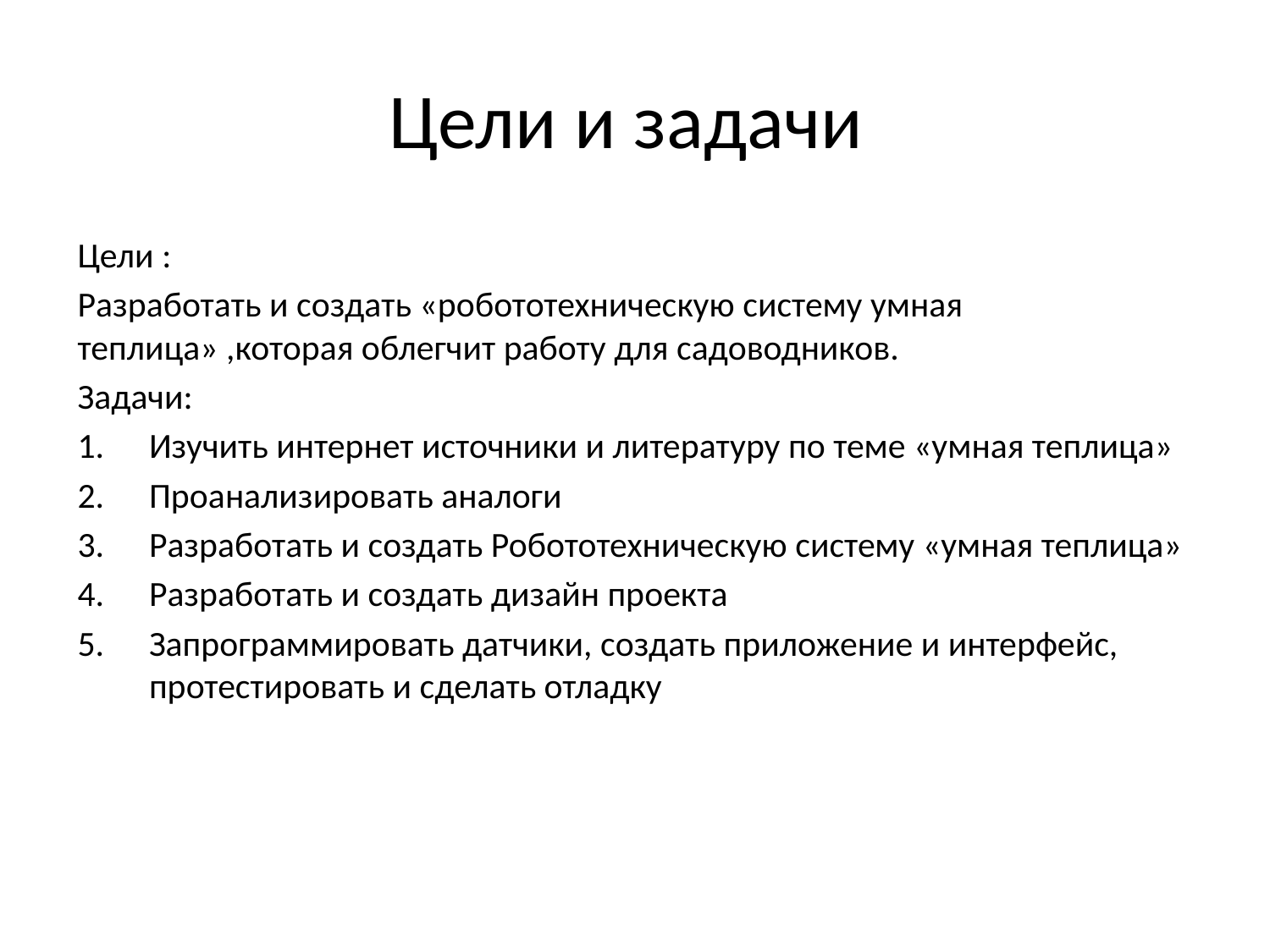

# Цели и задачи
Цели :
Разработать и создать «робототехническую систему умная теплица» ,которая облегчит работу для садоводников.
Задачи:
Изучить интернет источники и литературу по теме «умная теплица»
Проанализировать аналоги
Разработать и создать Робототехническую систему «умная теплица»
Разработать и создать дизайн проекта
Запрограммировать датчики, создать приложение и интерфейс, протестировать и сделать отладку